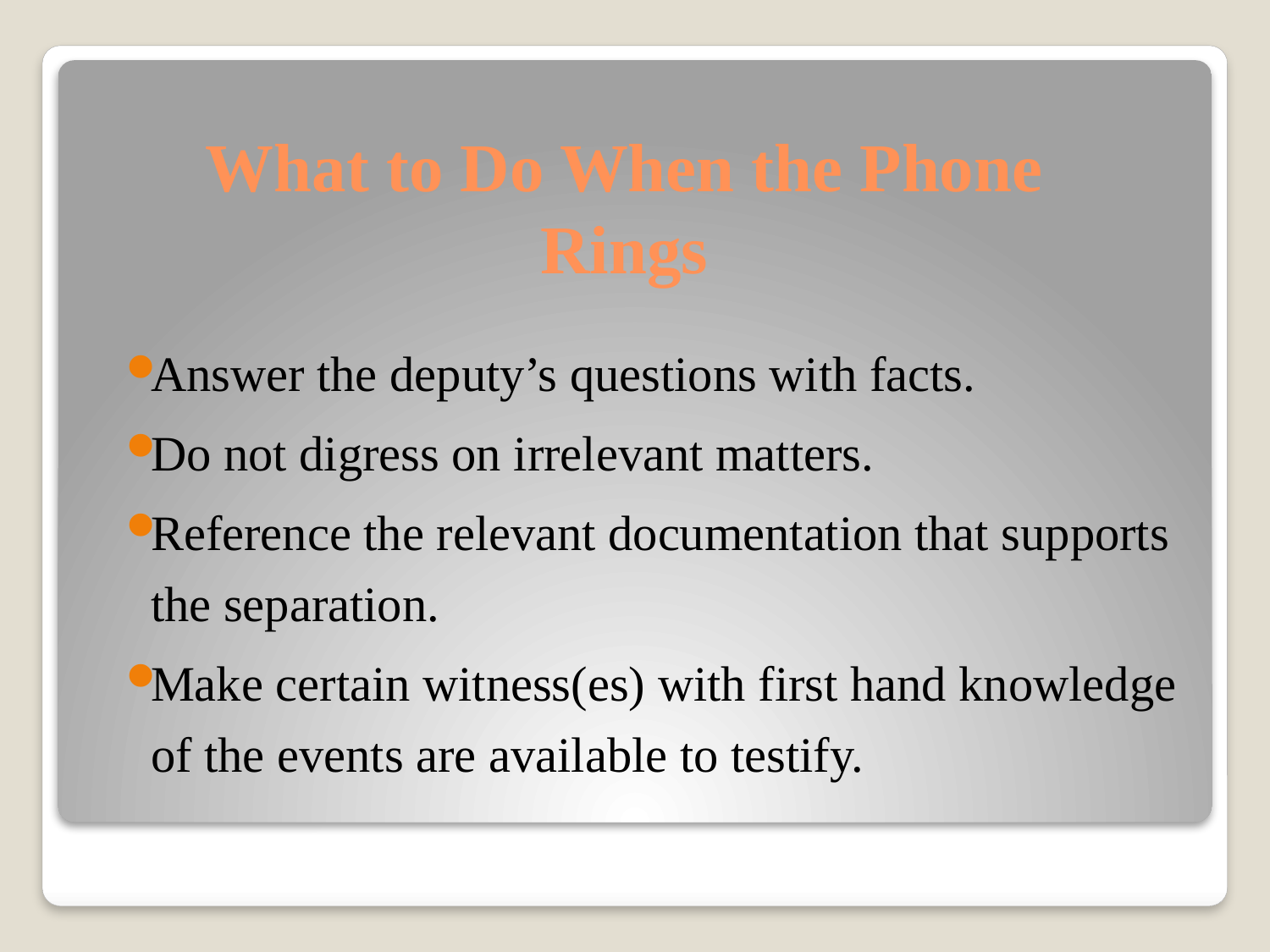

# What to Do When the Phone Rings
Answer the deputy’s questions with facts.
Do not digress on irrelevant matters.
Reference the relevant documentation that supports the separation.
Make certain witness(es) with first hand knowledge of the events are available to testify.